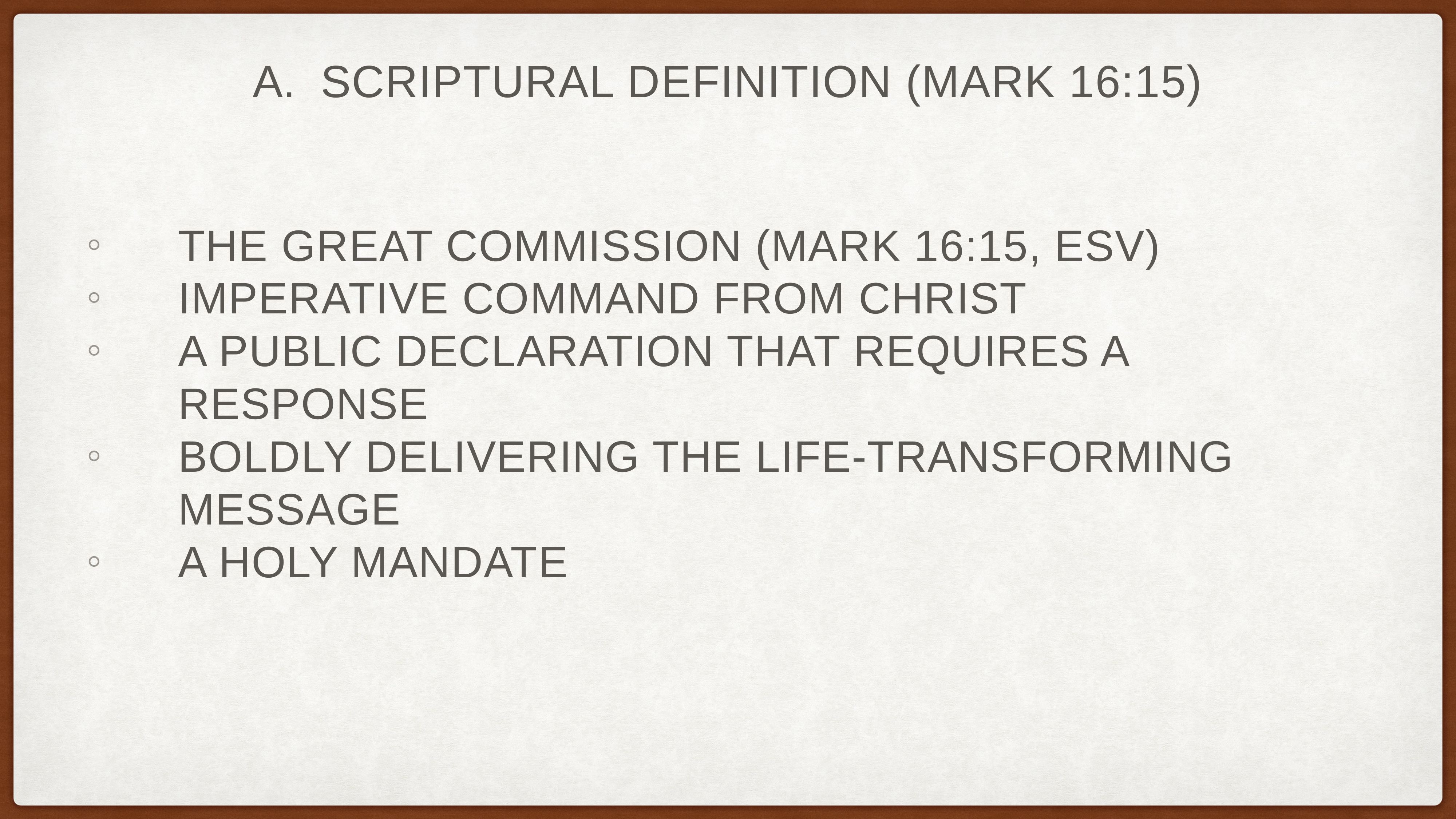

# Scriptural definition (Mark 16:15)
The Great Commission (Mark 16:15, ESV)
imperative command from Christ
a public declaration that requires a response
boldly delivering the life-transforming message
a holy mandate